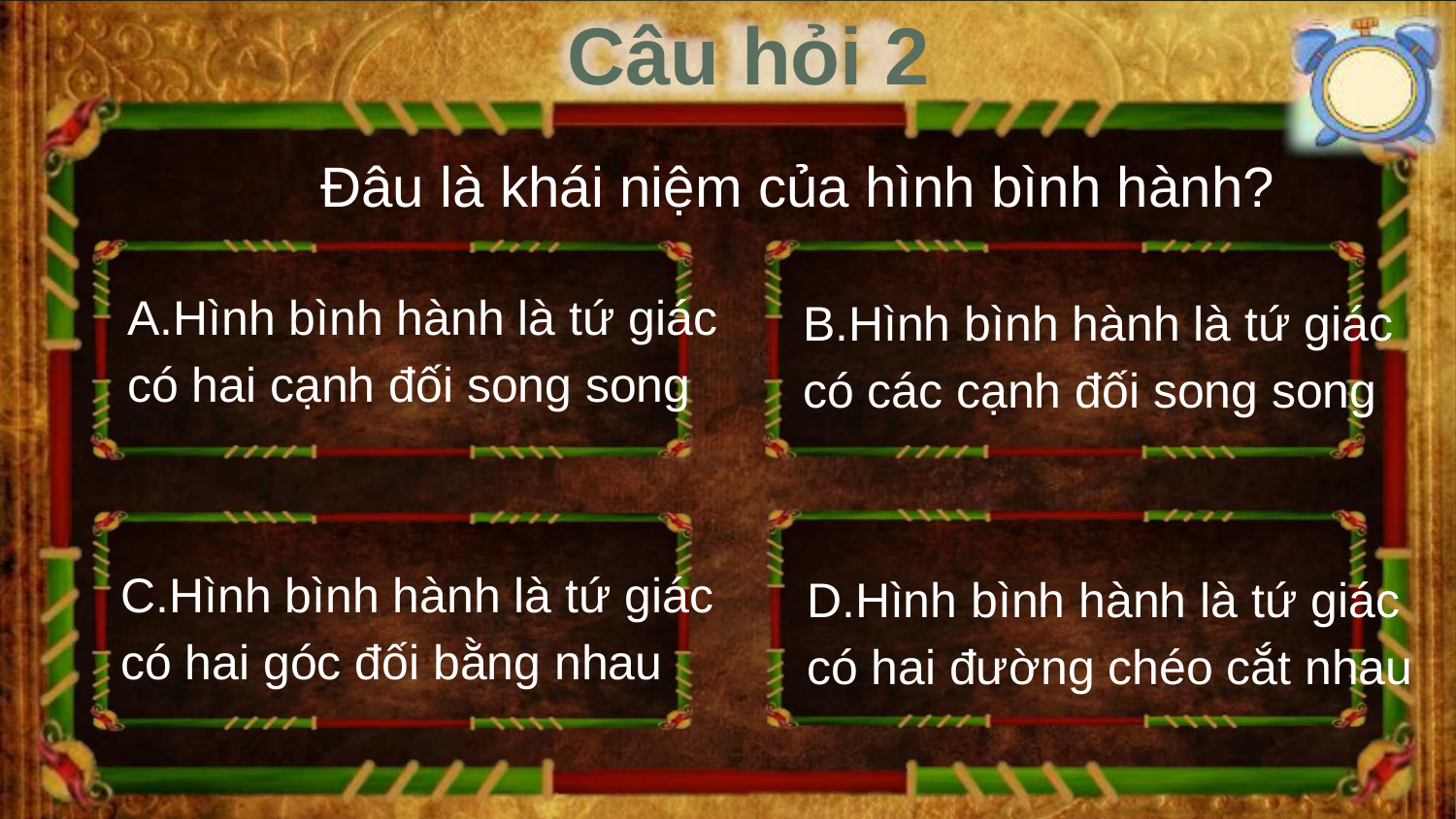

Câu hỏi 2
Đâu là khái niệm của hình bình hành?
A.Hình bình hành là tứ giác
B.Hình bình hành là tứ giác
có các cạnh đối song song
có hai cạnh đối song song
C.Hình bình hành là tứ giác
có hai góc đối bằng nhau
D.Hình bình hành là tứ giác
có hai đường chéo cắt nhau